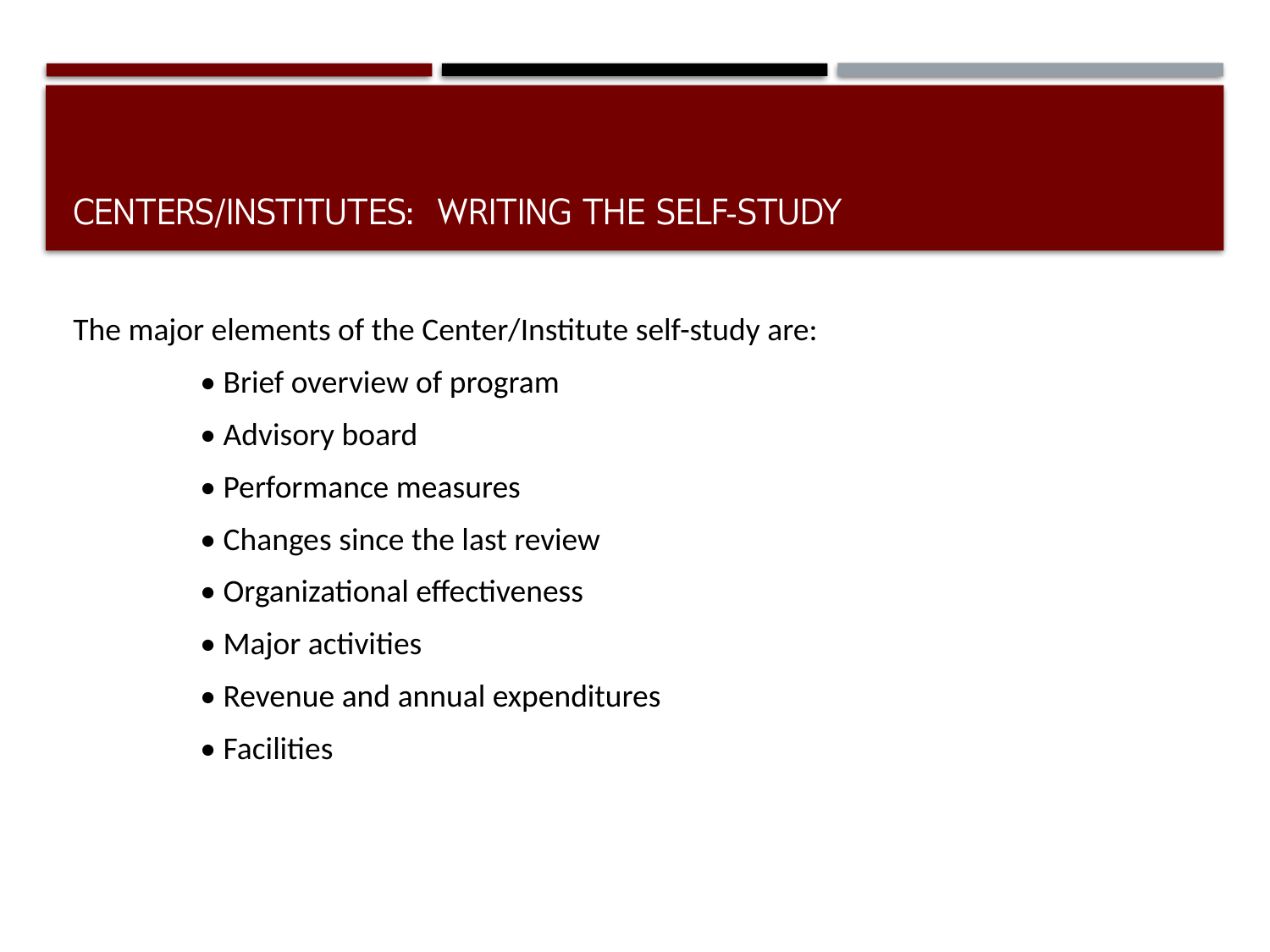

# Centers/institutes:  Writing the self-study
The major elements of the Center/Institute self-study are:
	• Brief overview of program
	• Advisory board
	• Performance measures
	• Changes since the last review
	• Organizational effectiveness
	• Major activities
	• Revenue and annual expenditures
	• Facilities